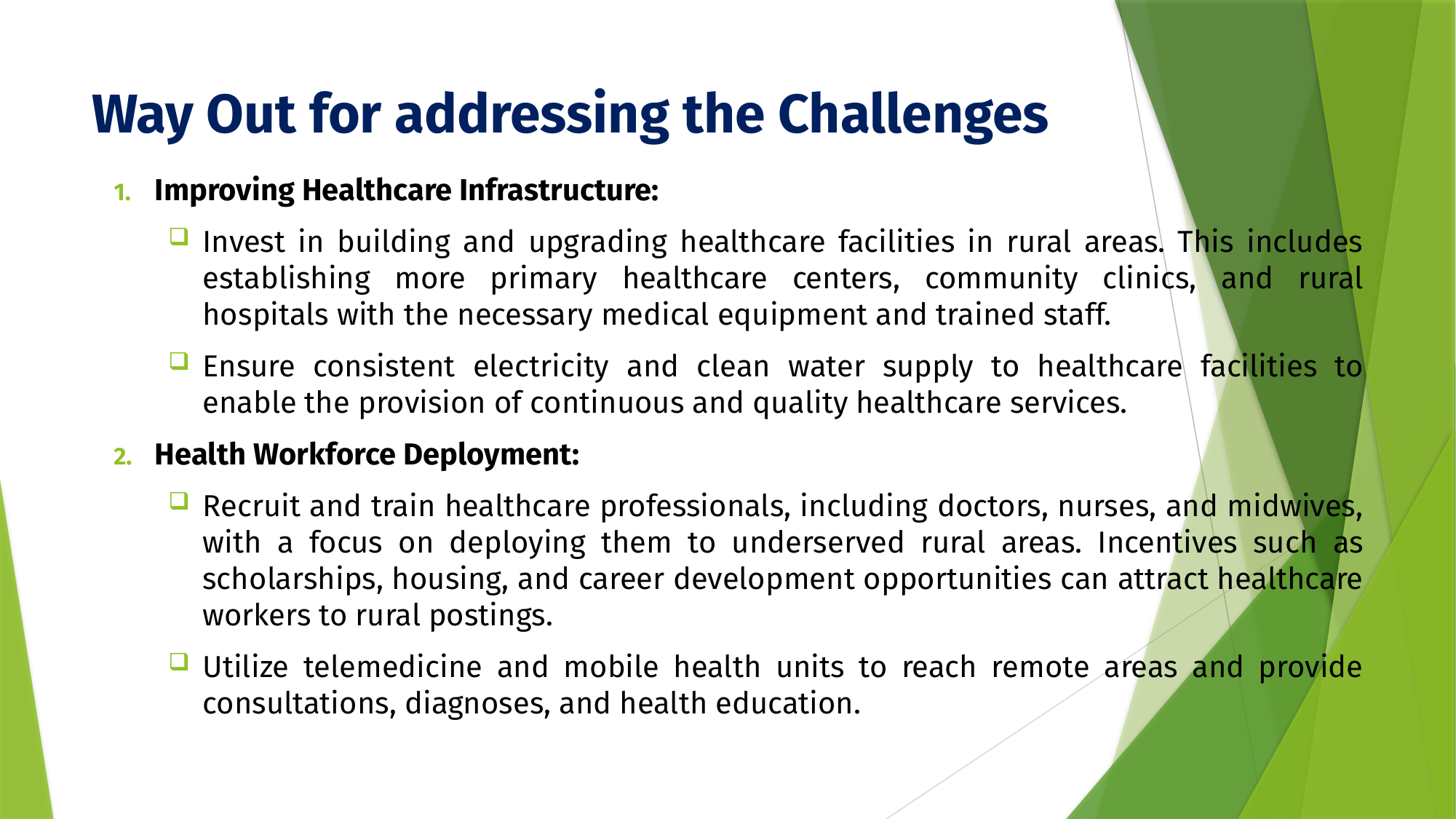

# Way Out for addressing the Challenges
Improving Healthcare Infrastructure:
Invest in building and upgrading healthcare facilities in rural areas. This includes establishing more primary healthcare centers, community clinics, and rural hospitals with the necessary medical equipment and trained staff.
Ensure consistent electricity and clean water supply to healthcare facilities to enable the provision of continuous and quality healthcare services.
Health Workforce Deployment:
Recruit and train healthcare professionals, including doctors, nurses, and midwives, with a focus on deploying them to underserved rural areas. Incentives such as scholarships, housing, and career development opportunities can attract healthcare workers to rural postings.
Utilize telemedicine and mobile health units to reach remote areas and provide consultations, diagnoses, and health education.